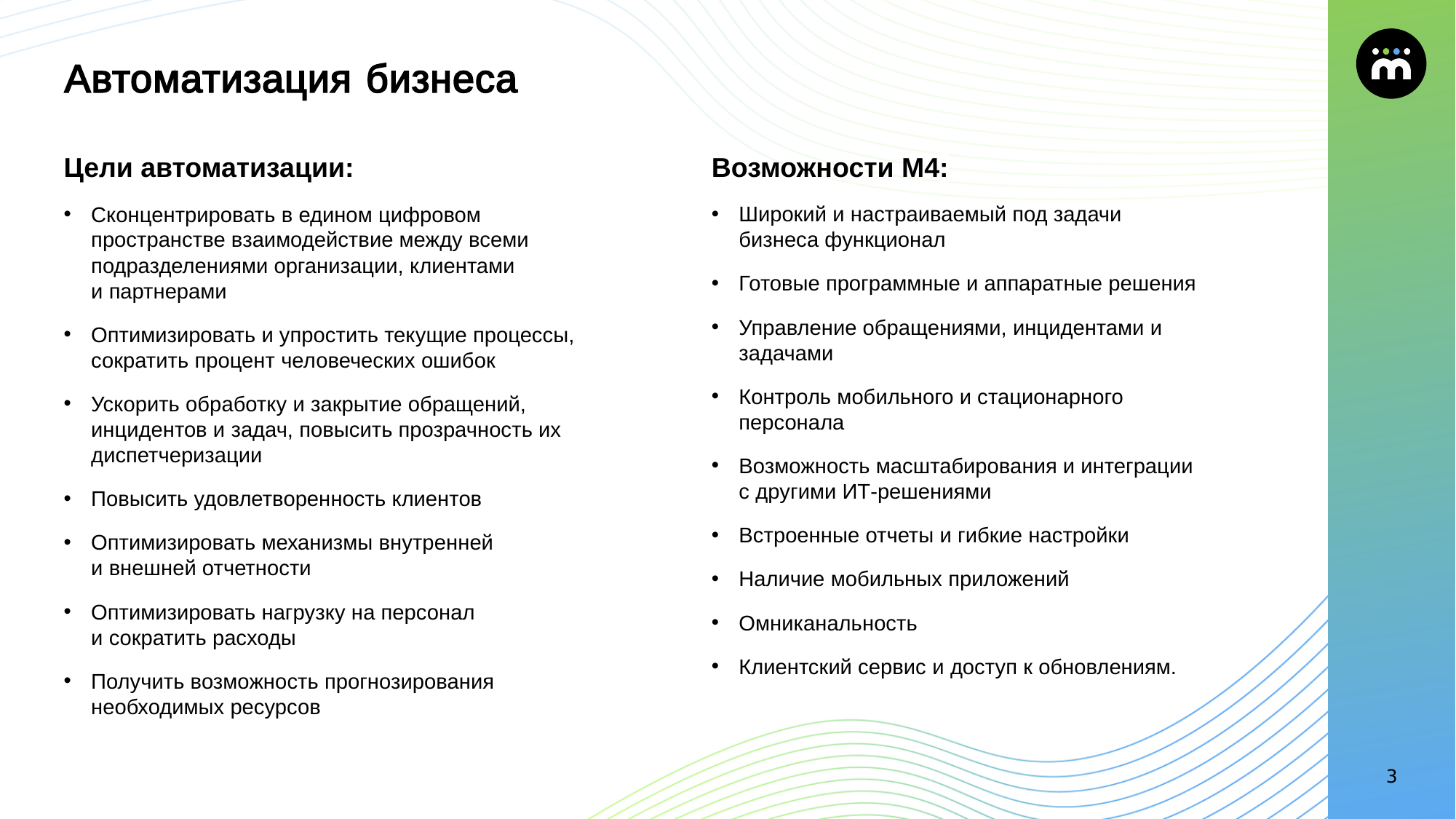

# Автоматизация бизнеса
Цели автоматизации:
Сконцентрировать в едином цифровом пространстве взаимодействие между всеми подразделениями организации, клиентами
и партнерами
Оптимизировать и упростить текущие процессы, сократить процент человеческих ошибок
Ускорить обработку и закрытие обращений, инцидентов и задач, повысить прозрачность их диспетчеризации
Повысить удовлетворенность клиентов
Оптимизировать механизмы внутренней
и внешней отчетности
Оптимизировать нагрузку на персонал
и сократить расходы
Получить возможность прогнозирования необходимых ресурсов
Возможности М4:
Широкий и настраиваемый под задачи бизнеса функционал
Готовые программные и аппаратные решения
Управление обращениями, инцидентами и задачами
Контроль мобильного и стационарного персонала
Возможность масштабирования и интеграции с другими ИТ-решениями
Встроенные отчеты и гибкие настройки
Наличие мобильных приложений
Омниканальность
Клиентский сервис и доступ к обновлениям.
3